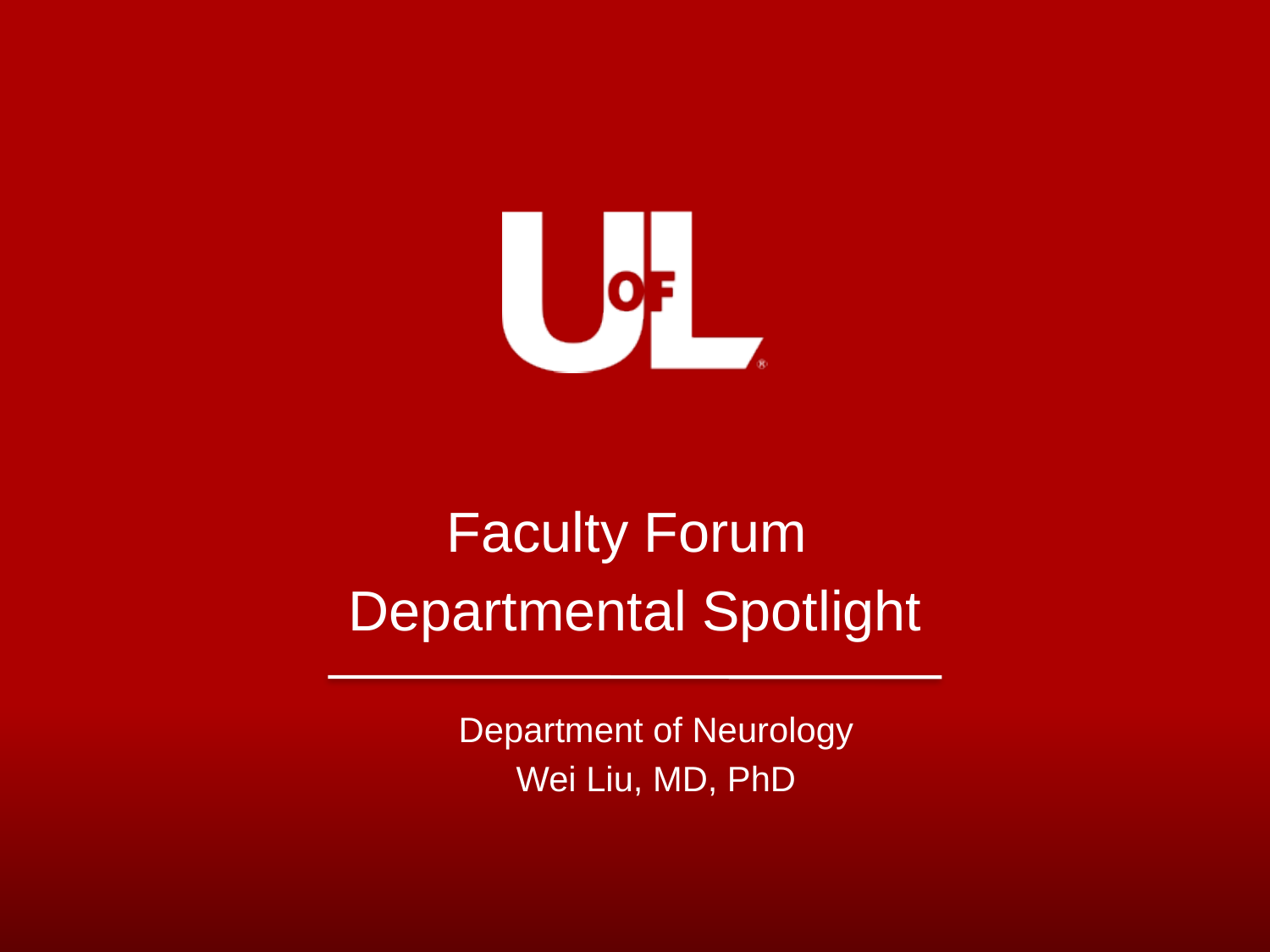

Faculty Forum
Departmental Spotlight
Department of Neurology
Wei Liu, MD, PhD